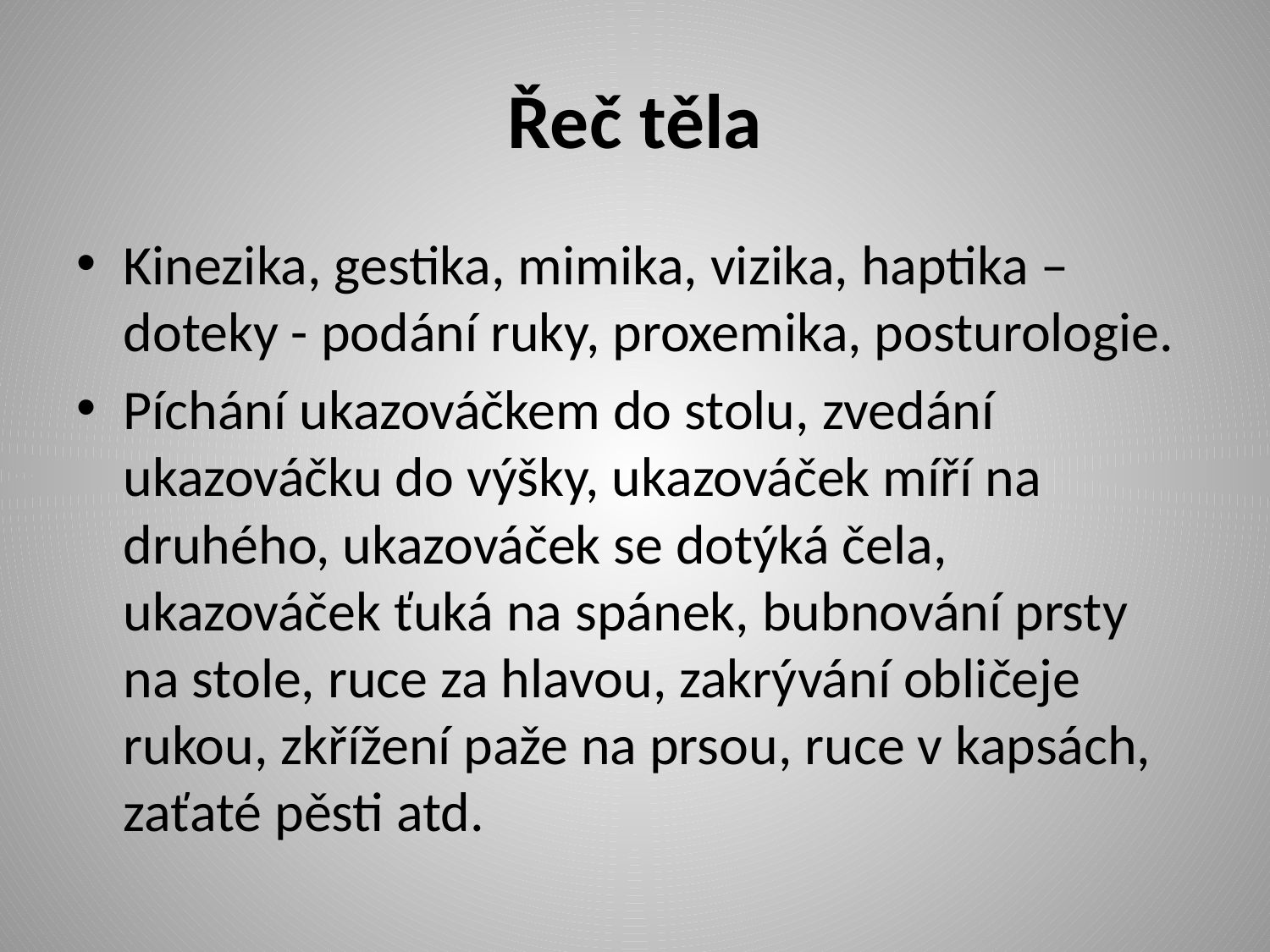

# Řeč těla
Kinezika, gestika, mimika, vizika, haptika – doteky - podání ruky, proxemika, posturologie.
Píchání ukazováčkem do stolu, zvedání ukazováčku do výšky, ukazováček míří na druhého, ukazováček se dotýká čela, ukazováček ťuká na spánek, bubnování prsty na stole, ruce za hlavou, zakrývání obličeje rukou, zkřížení paže na prsou, ruce v kapsách, zaťaté pěsti atd.